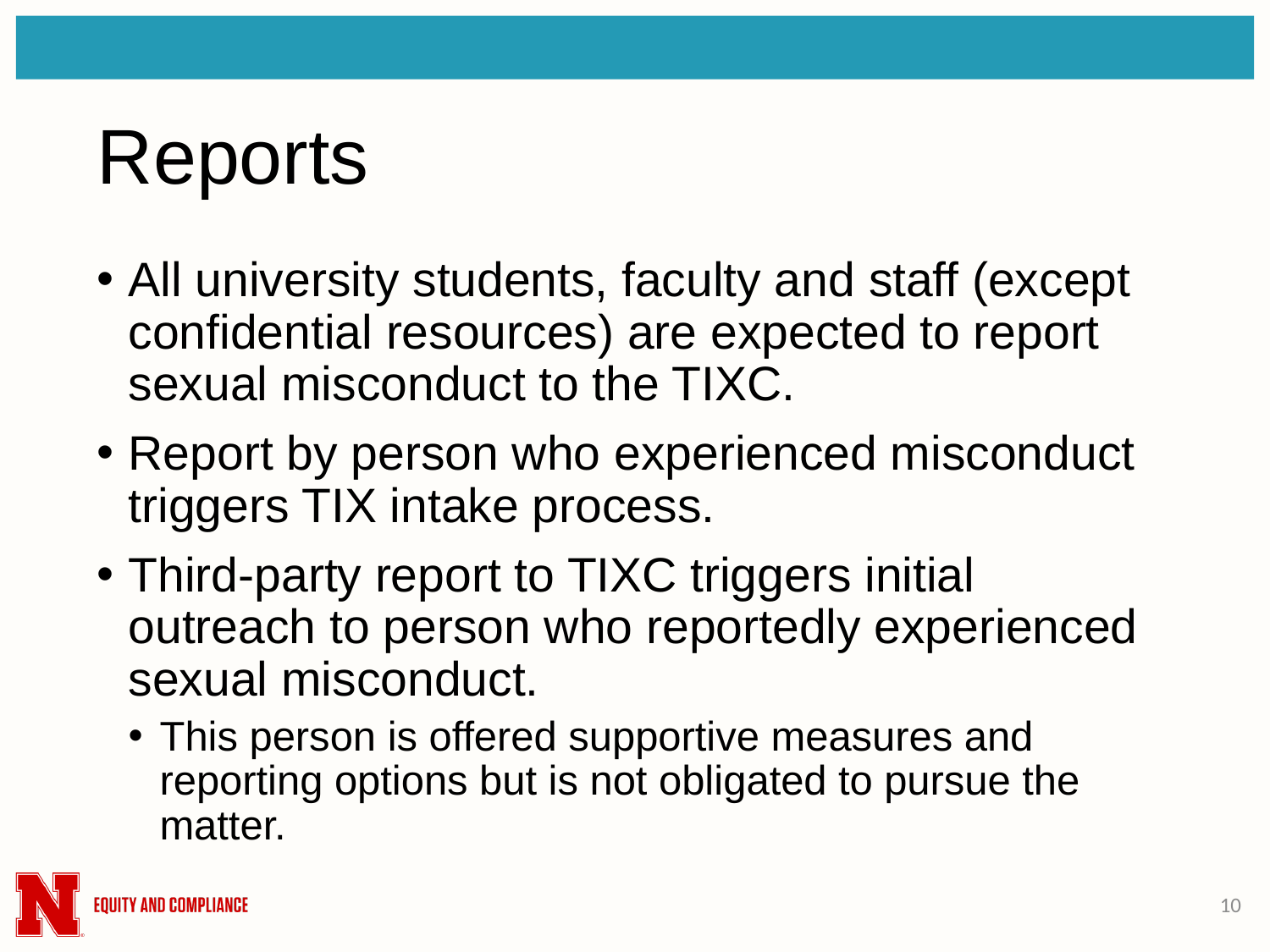

# Reports
All university students, faculty and staff (except confidential resources) are expected to report sexual misconduct to the TIXC.
Report by person who experienced misconduct triggers TIX intake process.
Third-party report to TIXC triggers initial outreach to person who reportedly experienced sexual misconduct.
This person is offered supportive measures and reporting options but is not obligated to pursue the matter.
10